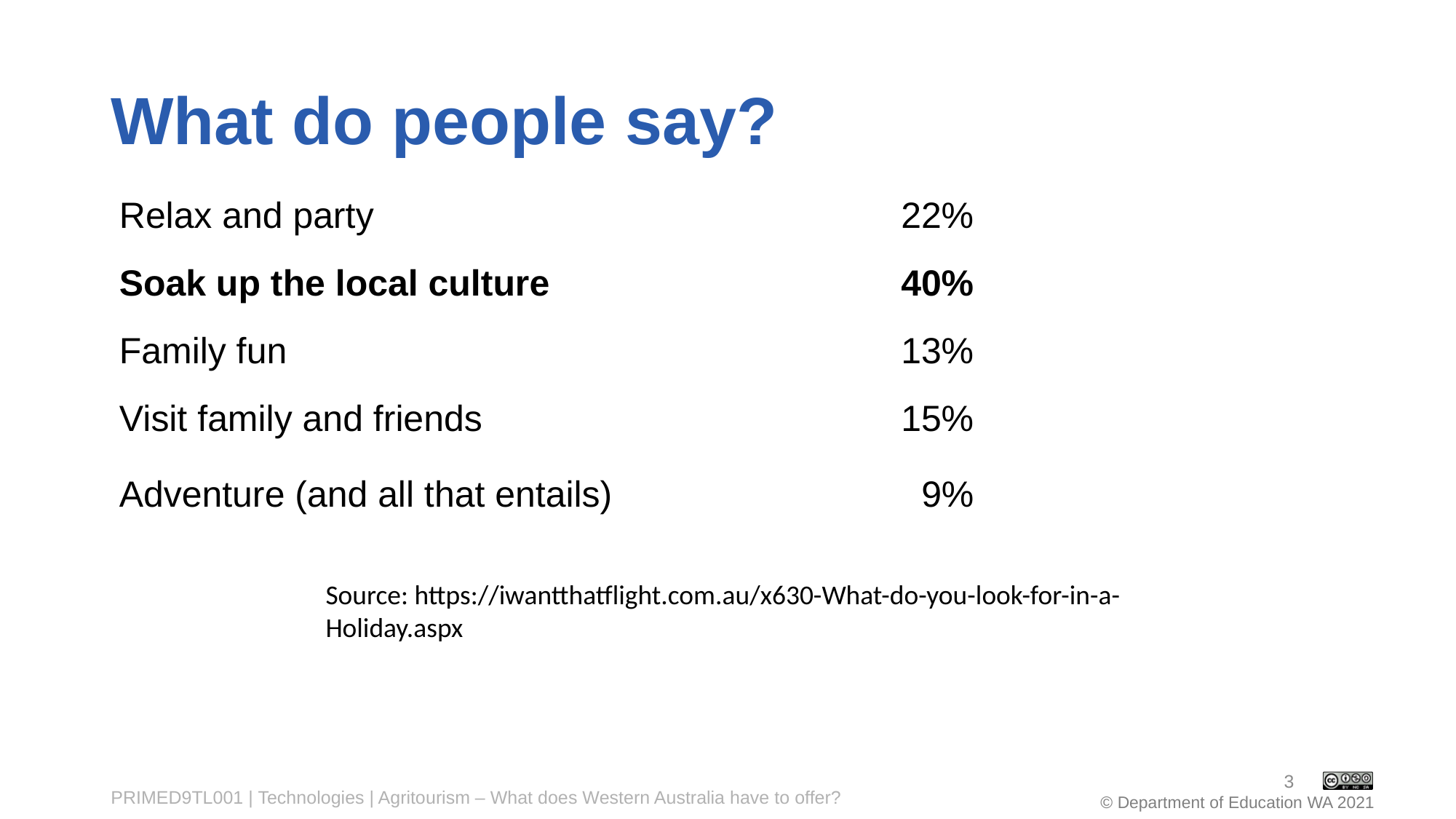

# What do people say?
| Relax and party | 22% |
| --- | --- |
| Soak up the local culture | 40% |
| Family fun | 13% |
| Visit family and friends | 15% |
| Adventure (and all that entails) | 9% |
Source: https://iwantthatflight.com.au/x630-What-do-you-look-for-in-a-Holiday.aspx
3
PRIMED9TL001 | Technologies | Agritourism – What does Western Australia have to offer?